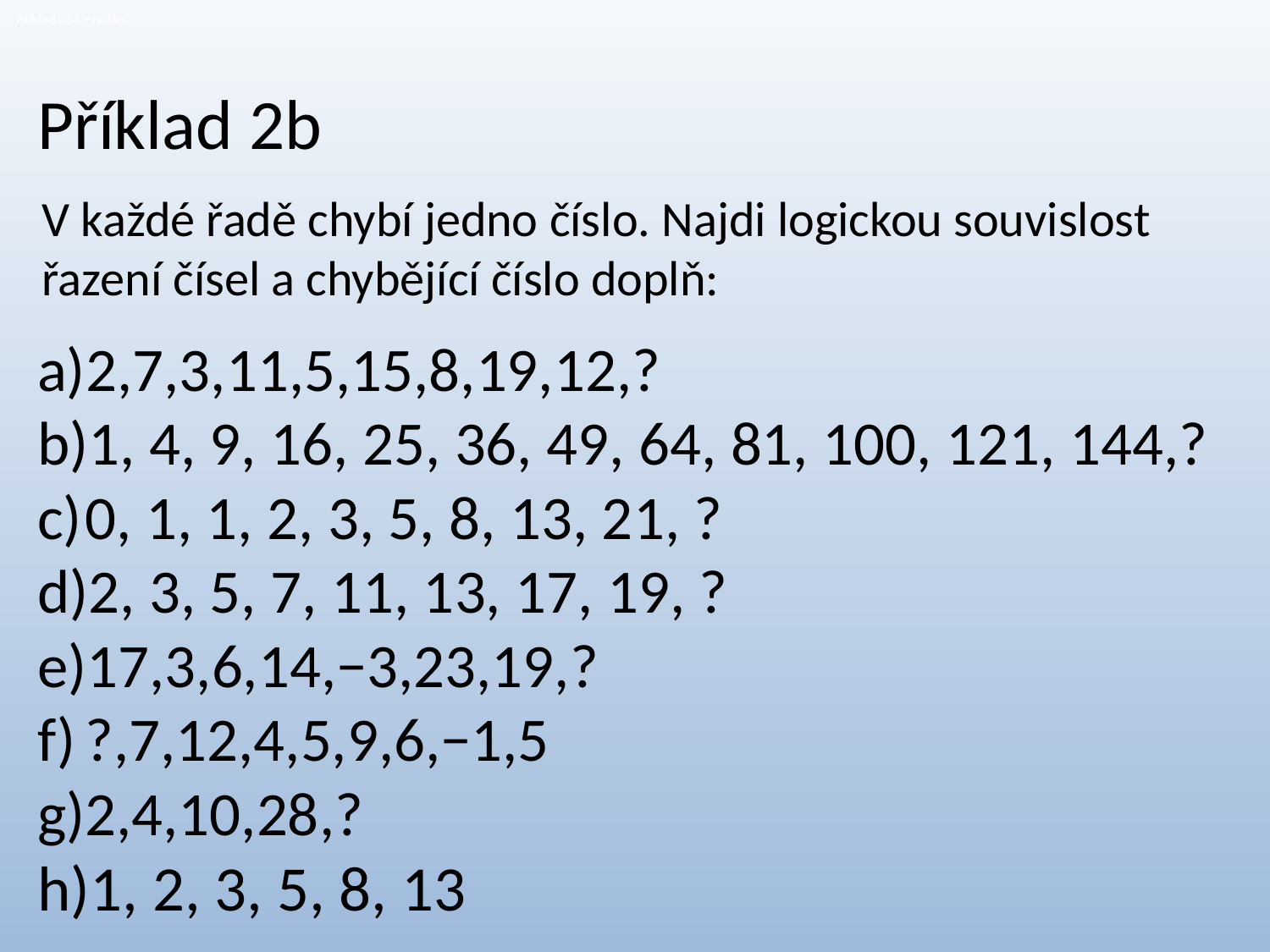

# Příklad 2b5 - zadání
Příklad 2b
V každé řadě chybí jedno číslo. Najdi logickou souvislost řazení čísel a chybějící číslo doplň:
2,7,3,11,5,15,8,19,12,?
1, 4, 9, 16, 25, 36, 49, 64, 81, 100, 121, 144,?
0, 1, 1, 2, 3, 5, 8, 13, 21, ?
2, 3, 5, 7, 11, 13, 17, 19, ?
17,3,6,14,−3,23,19,?
?,7,12,4,5,9,6,−1,5
2,4,10,28,?
1, 2, 3, 5, 8, 13